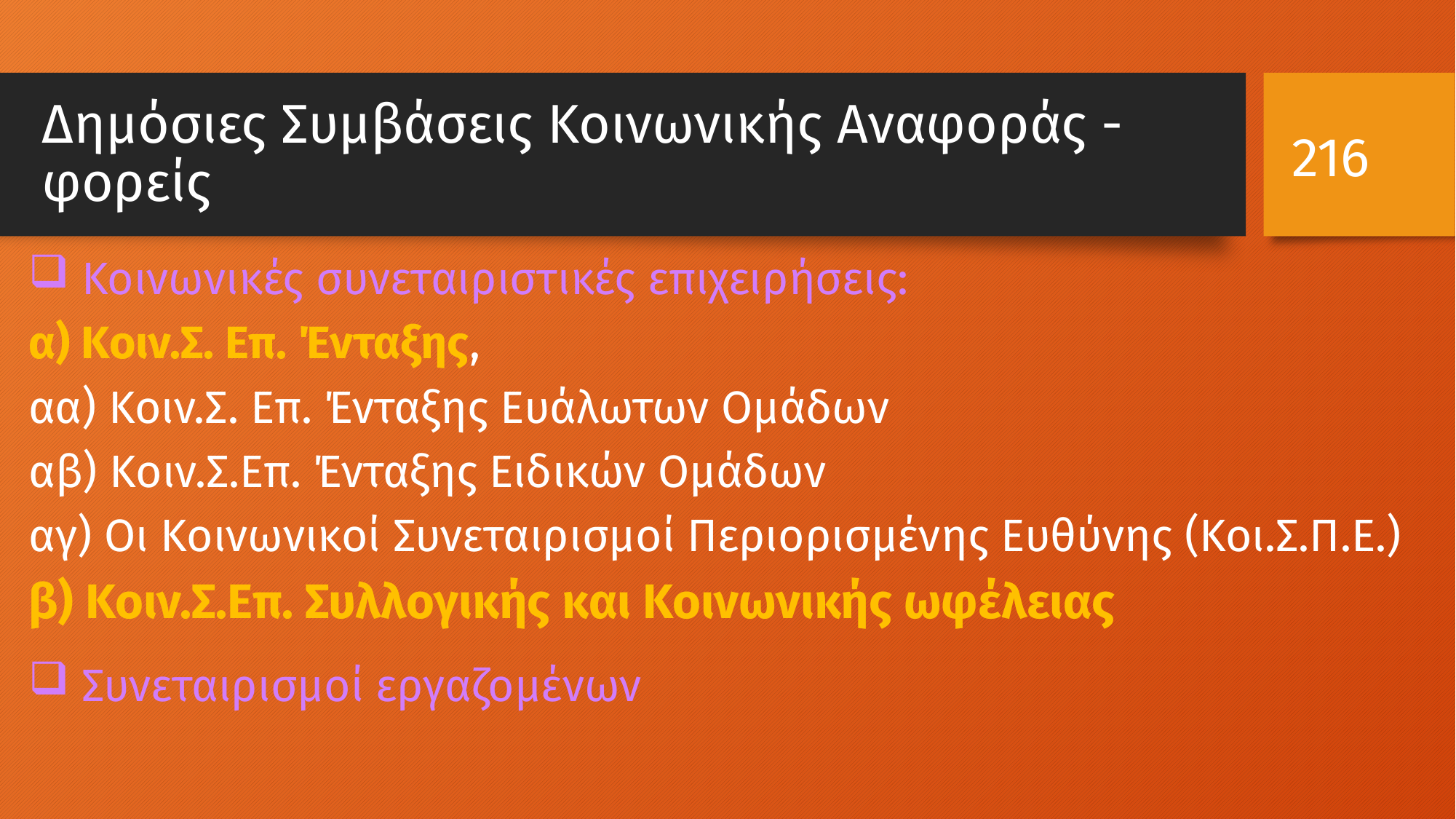

216
# Δημόσιες Συμβάσεις Κοινωνικής Αναφοράς - φορείς
 Κοινωνικές συνεταιριστικές επιχειρήσεις:
α) Κοιν.Σ. Επ. Ένταξης,
αα) Κοιν.Σ. Επ. Ένταξης Ευάλωτων Ομάδων
αβ) Κοιν.Σ.Επ. Ένταξης Ειδικών Ομάδων
αγ) Οι Κοινωνικοί Συνεταιρισμοί Περιορισμένης Ευθύνης (Κοι.Σ.Π.Ε.)
β) Κοιν.Σ.Επ. Συλλογικής και Κοινωνικής ωφέλειας
 Συνεταιρισμοί εργαζομένων